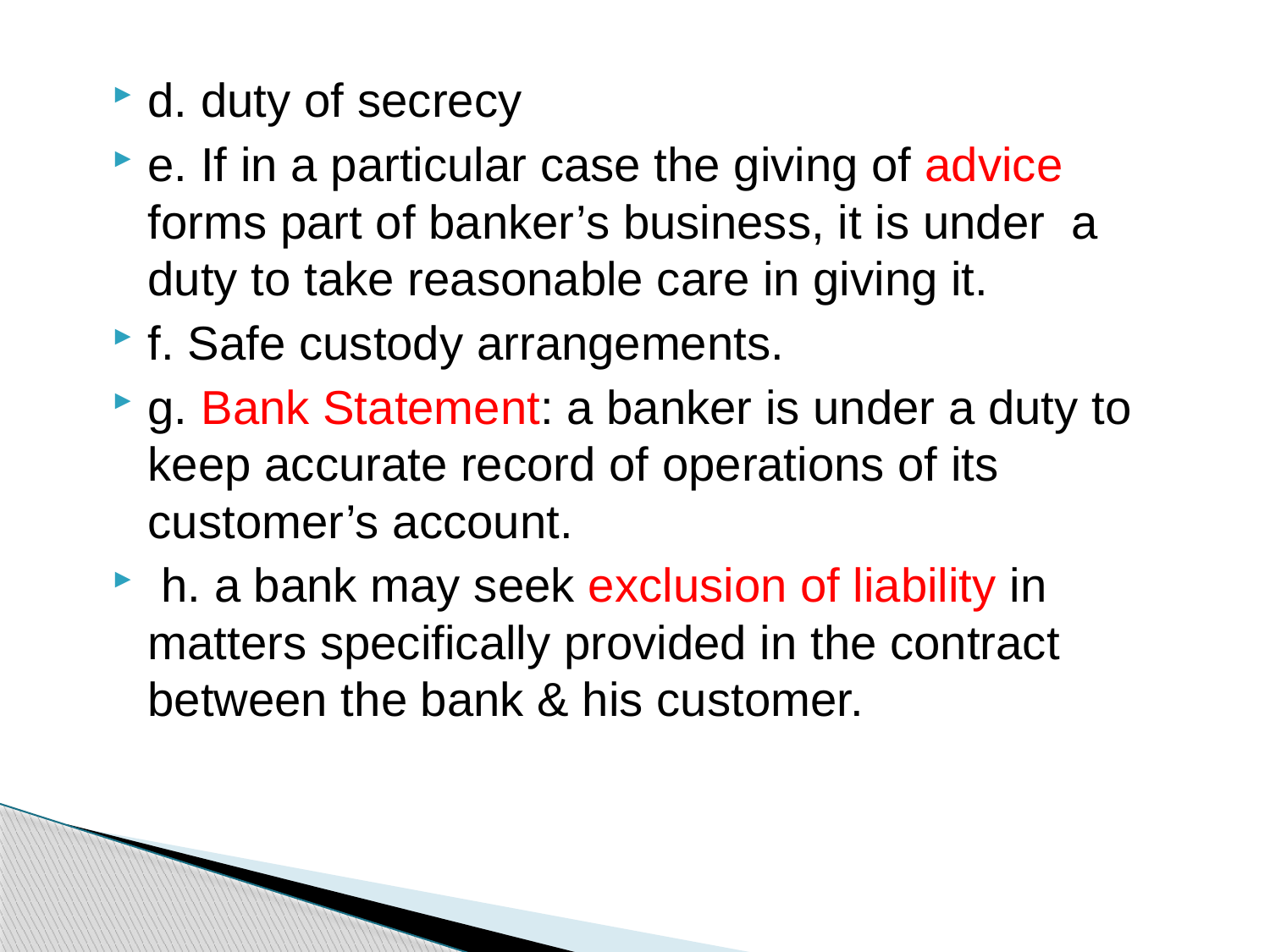

d. duty of secrecy
e. If in a particular case the giving of advice forms part of banker’s business, it is under  a duty to take reasonable care in giving it.
f. Safe custody arrangements.
g. Bank Statement: a banker is under a duty to keep accurate record of operations of its customer’s account.
 h. a bank may seek exclusion of liability in matters specifically provided in the contract between the bank & his customer.